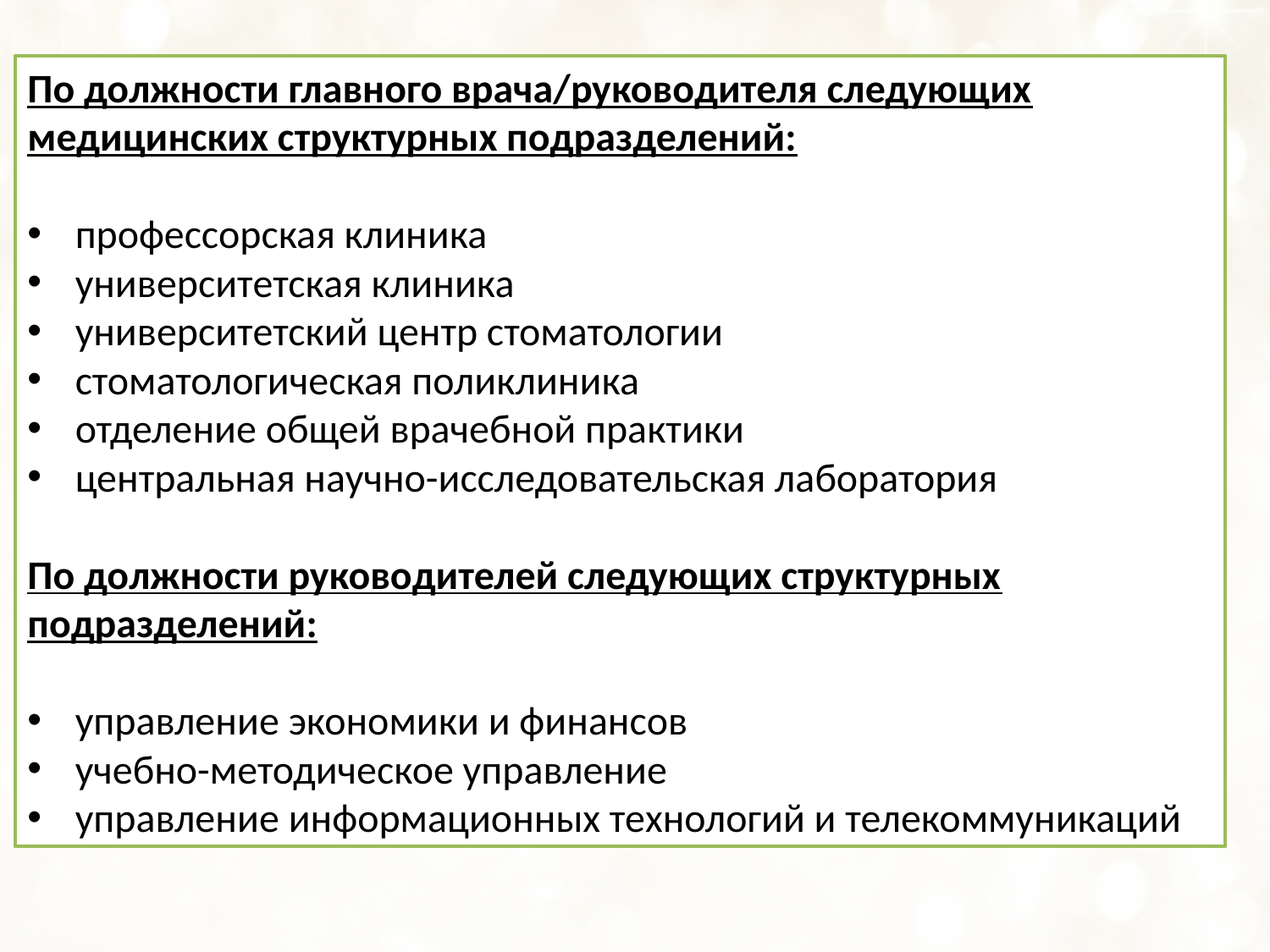

По должности главного врача/руководителя следующих медицинских структурных подразделений:

профессорская клиника
университетская клиника
университетский центр стоматологии
стоматологическая поликлиника
отделение общей врачебной практики
центральная научно-исследовательская лаборатория

По должности руководителей следующих структурных подразделений:

управление экономики и финансов
учебно-методическое управление
управление информационных технологий и телекоммуникаций